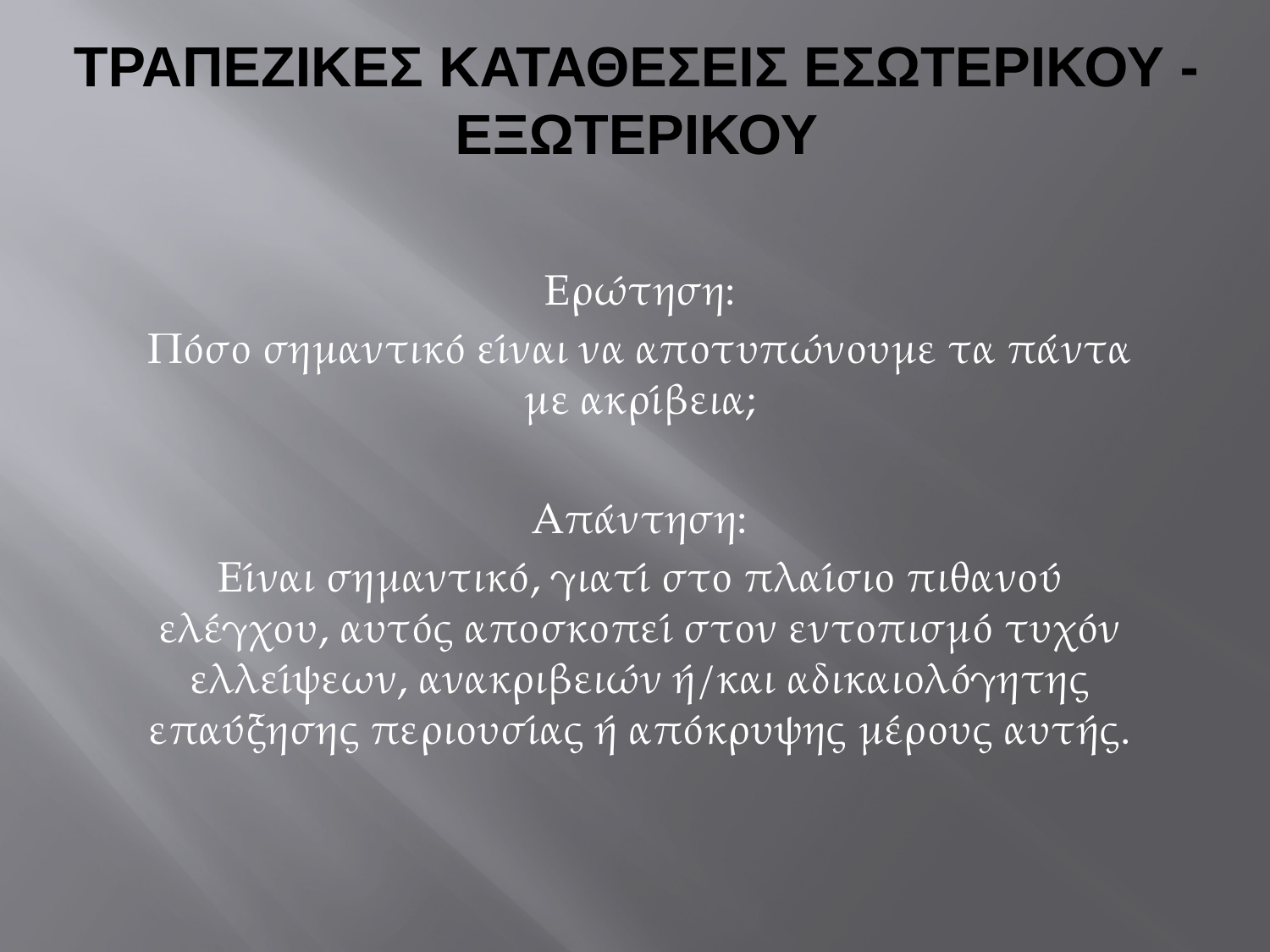

# Τραπεζικεσ Καταθεσεισ εσωτερικου - εξωτερικου
Ερώτηση:
Πόσο σημαντικό είναι να αποτυπώνουμε τα πάντα με ακρίβεια;

Απάντηση:
Είναι σημαντικό, γιατί στο πλαίσιο πιθανού ελέγχου, αυτός αποσκοπεί στον εντοπισμό τυχόν ελλείψεων, ανακριβειών ή/και αδικαιολόγητης επαύξησης περιουσίας ή απόκρυψης μέρους αυτής.